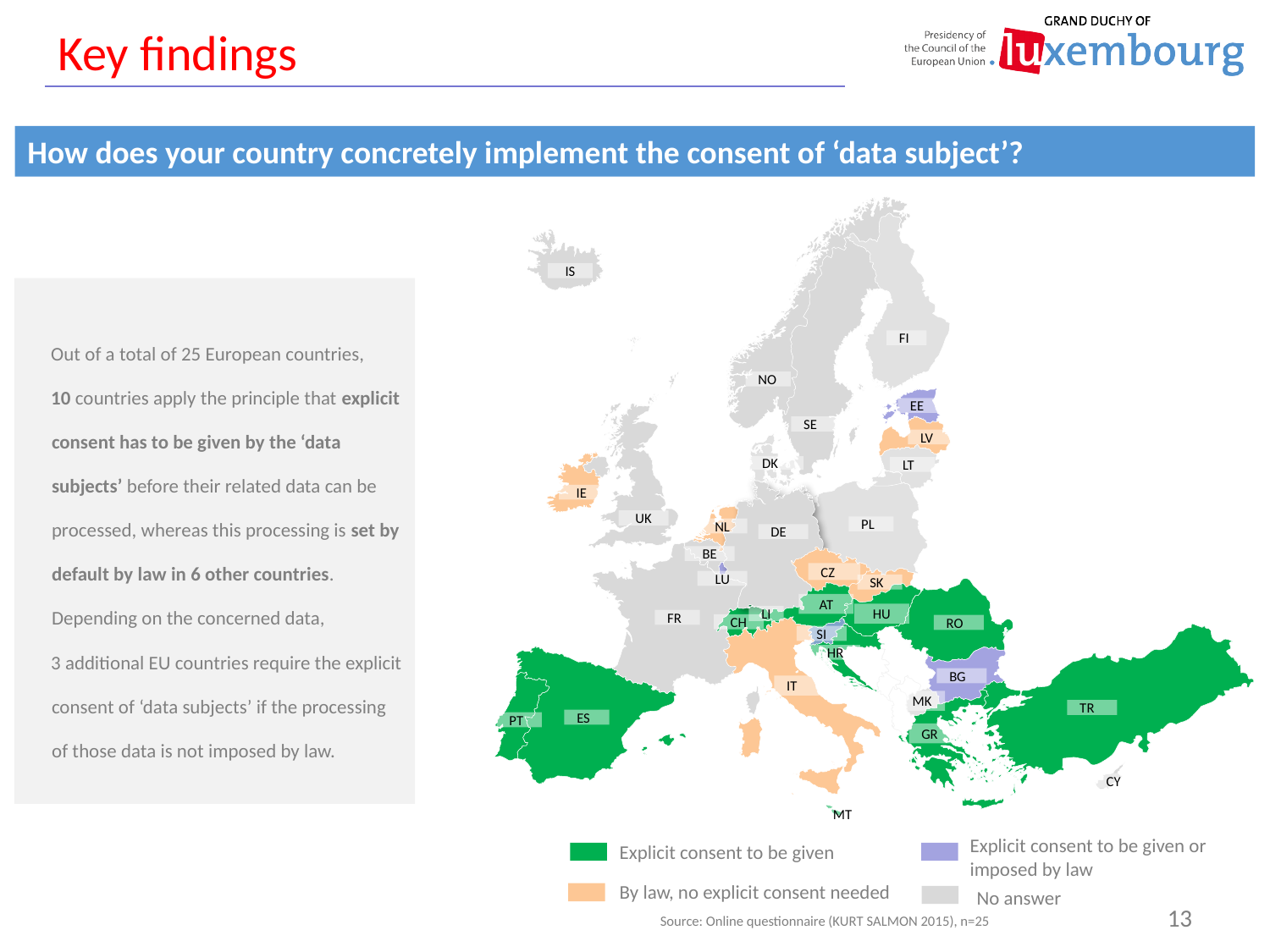

# Key findings
How does your country concretely implement the consent of ‘data subject’?

IS
FI
NO
EE
SE
LV
DK
LT
IE
UK
PL
NL
DE
BE
CZ
LU
SK
AT
HU
LI
FR
CH
RO
SI
HR
BG
IT
MK
TR
ES
PT
GR
CY
MT
Out of a total of 25 European countries,
10 countries apply the principle that explicit consent has to be given by the ‘data subjects’ before their related data can be processed, whereas this processing is set by default by law in 6 other countries. Depending on the concerned data,
3 additional EU countries require the explicit consent of ‘data subjects’ if the processing of those data is not imposed by law.
Explicit consent to be given or imposed by law

Explicit consent to be given

By law, no explicit consent needed

No answer

13
Source: Online questionnaire (KURT SALMON 2015), n=25